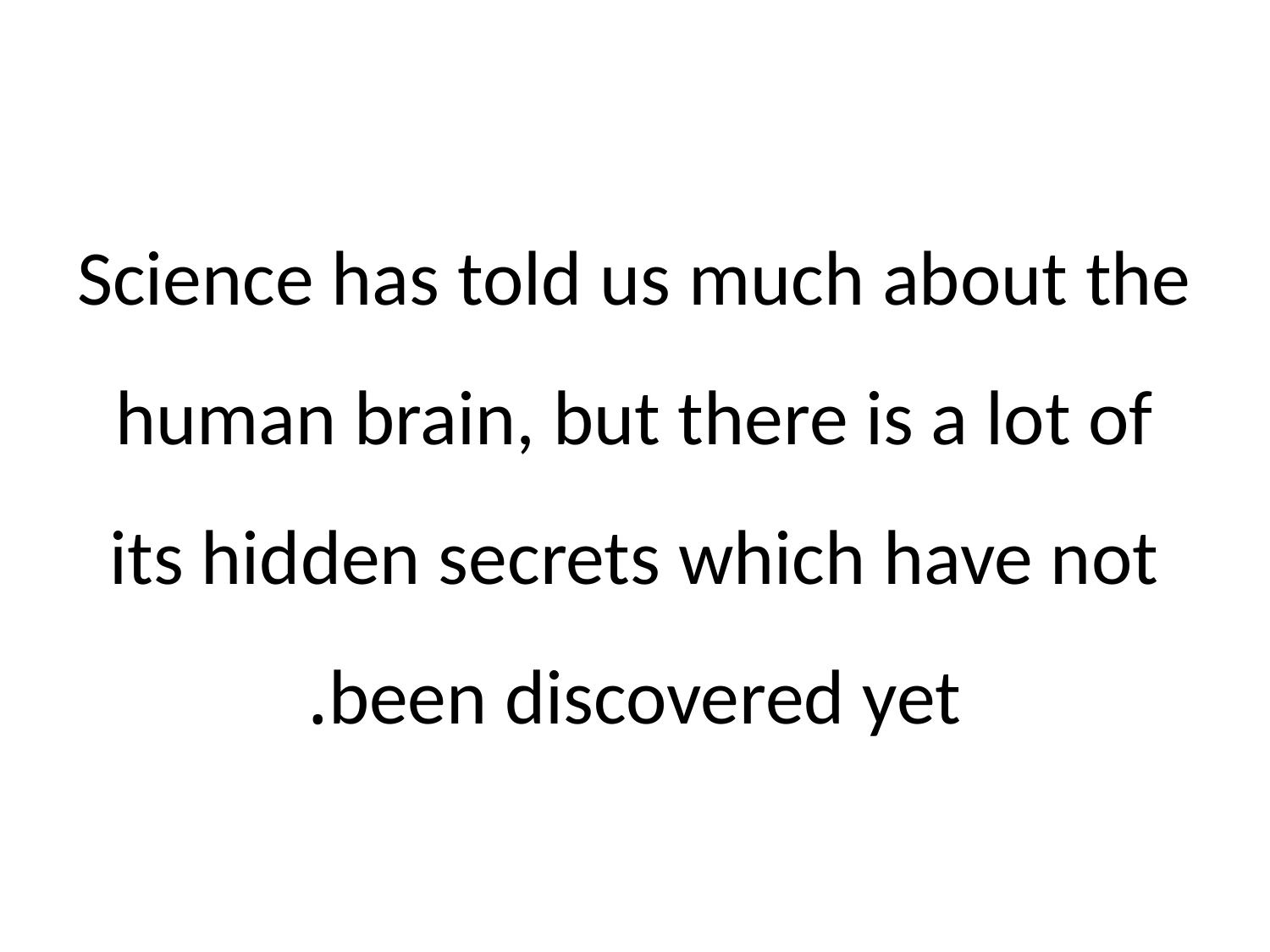

# Science has told us much about the human brain, but there is a lot of its hidden secrets which have not been discovered yet.